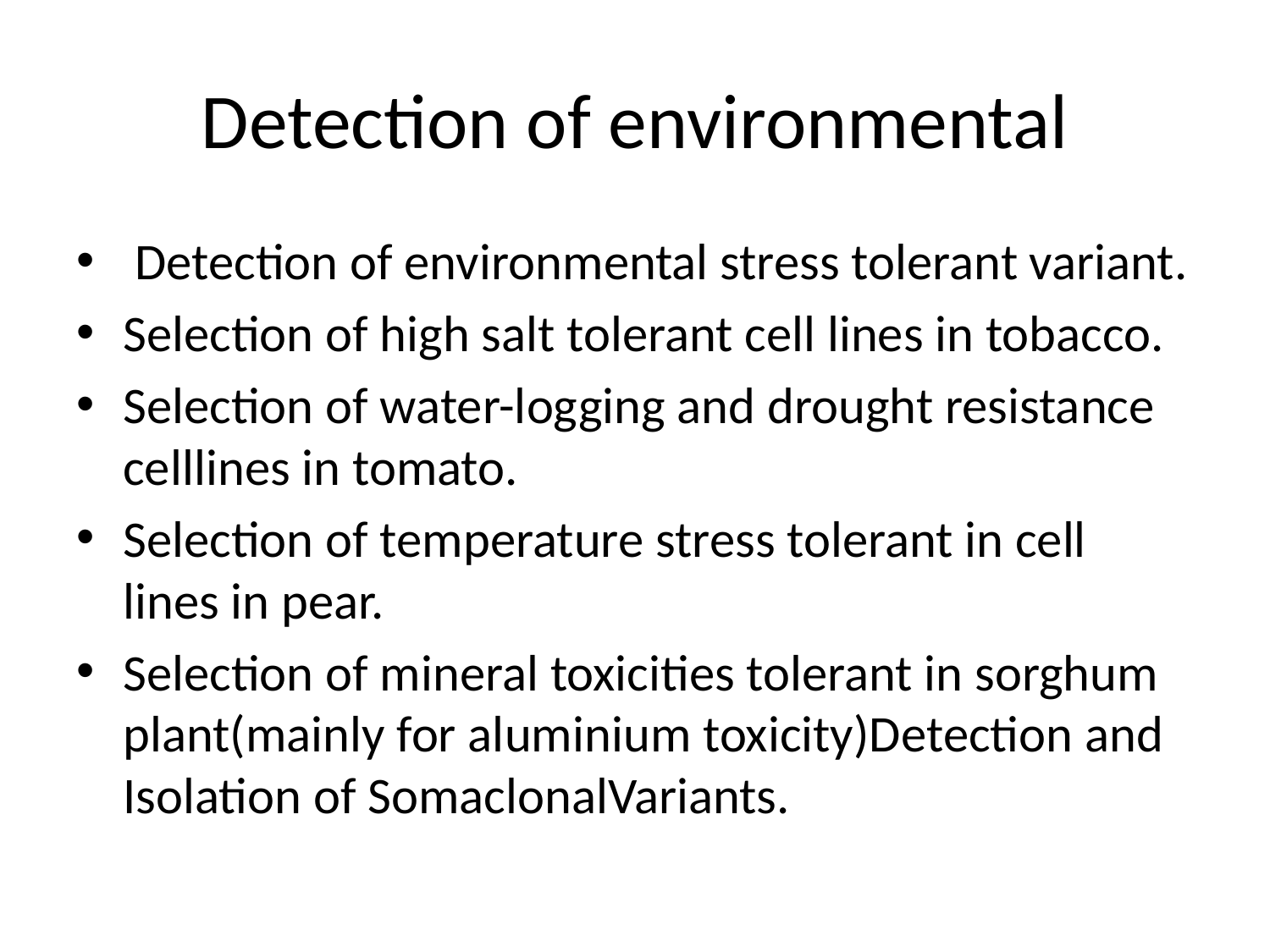

# Detection of environmental
 Detection of environmental stress tolerant variant.
Selection of high salt tolerant cell lines in tobacco.
Selection of water-logging and drought resistance celllines in tomato.
Selection of temperature stress tolerant in cell lines in pear.
Selection of mineral toxicities tolerant in sorghum plant(mainly for aluminium toxicity)Detection and Isolation of SomaclonalVariants.